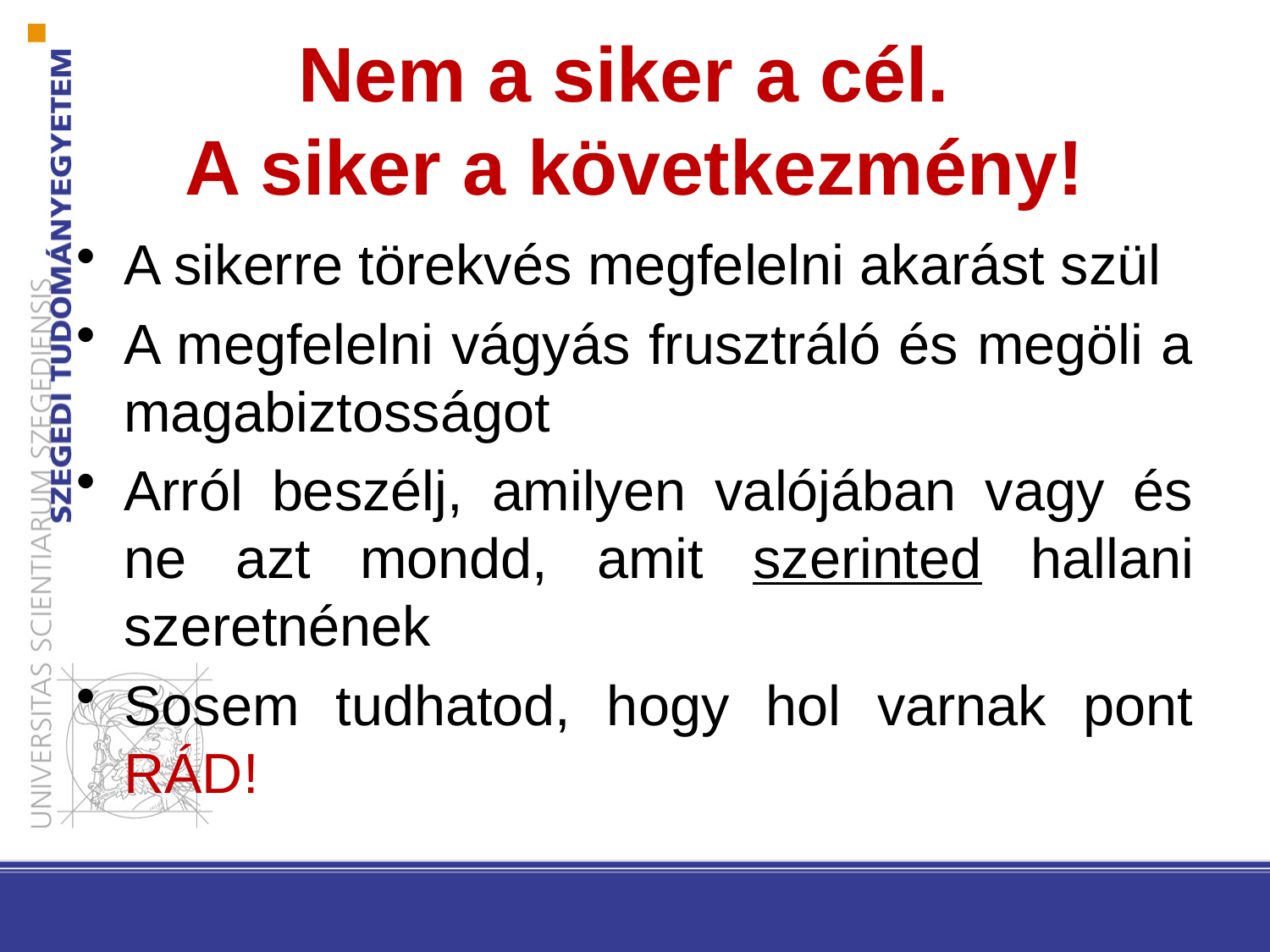

# Nem a siker a cél. A siker a következmény!
A sikerre törekvés megfelelni akarást szül
A megfelelni vágyás frusztráló és megöli a magabiztosságot
Arról beszélj, amilyen valójában vagy és ne azt mondd, amit szerinted hallani szeretnének
Sosem tudhatod, hogy hol varnak pont RÁD!